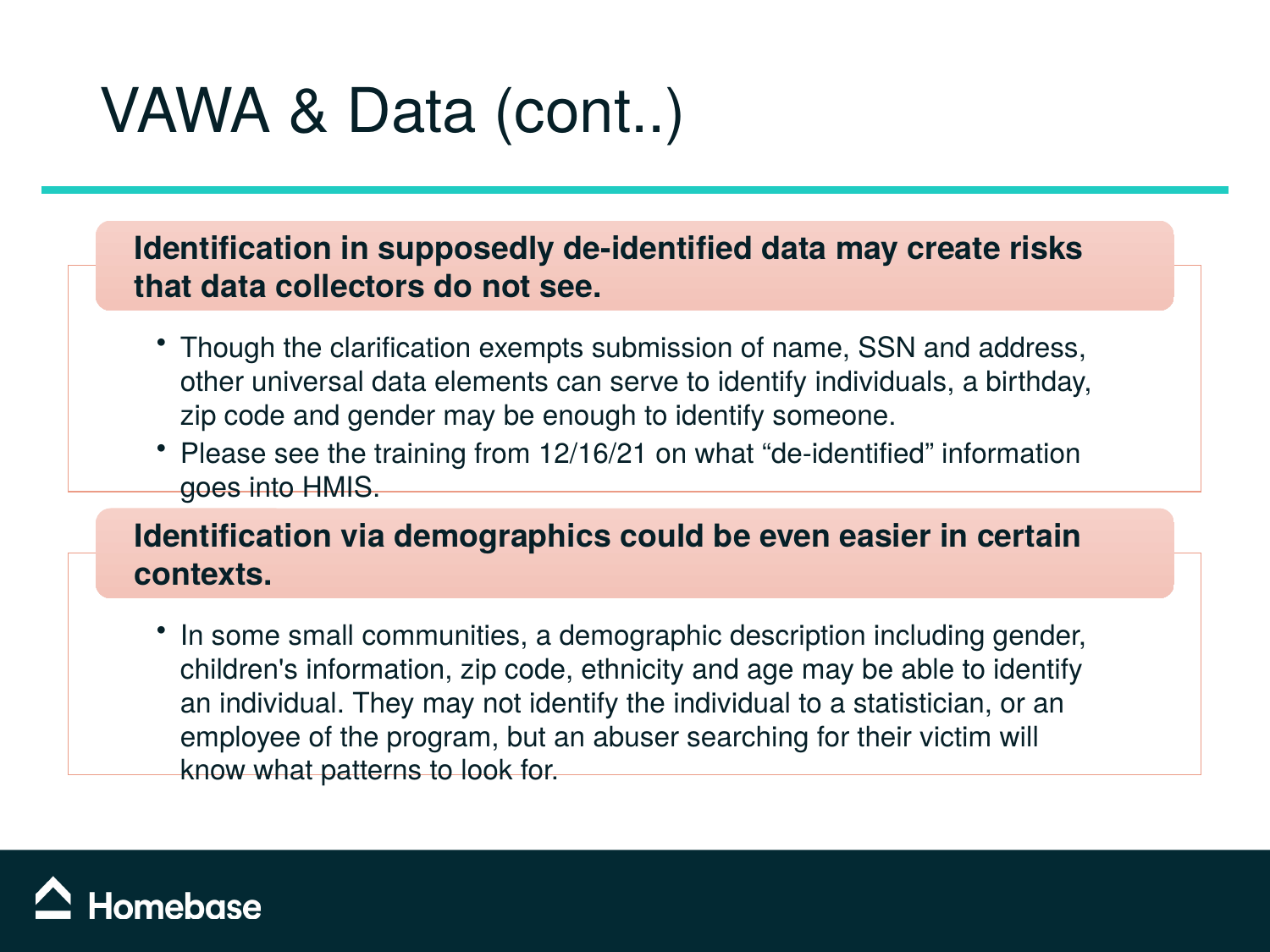

# VAWA & Data (cont..)
Though the clarification exempts submission of name, SSN and address, other universal data elements can serve to identify individuals, a birthday, zip code and gender may be enough to identify someone.
Please see the training from 12/16/21 on what “de-identified” information goes into HMIS.
Identification in supposedly de-identified data may create risks that data collectors do not see.
In some small communities, a demographic description including gender, children's information, zip code, ethnicity and age may be able to identify an individual. They may not identify the individual to a statistician, or an employee of the program, but an abuser searching for their victim will know what patterns to look for.
Identification via demographics could be even easier in certain contexts.